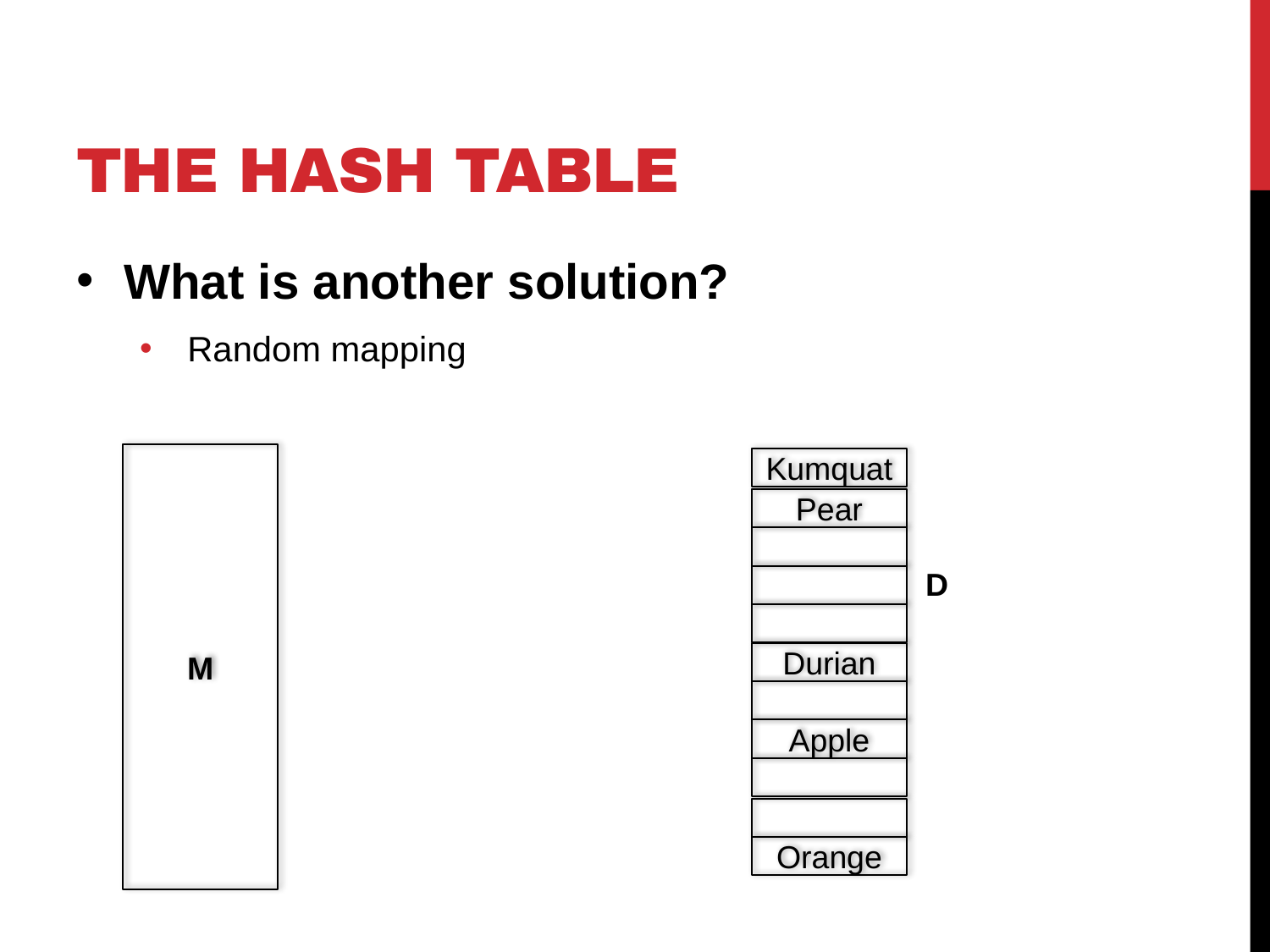

# The Hash Table
What is another solution?
Random mapping
M
Kumquat
Pear

D

Durian

Apple

Orange